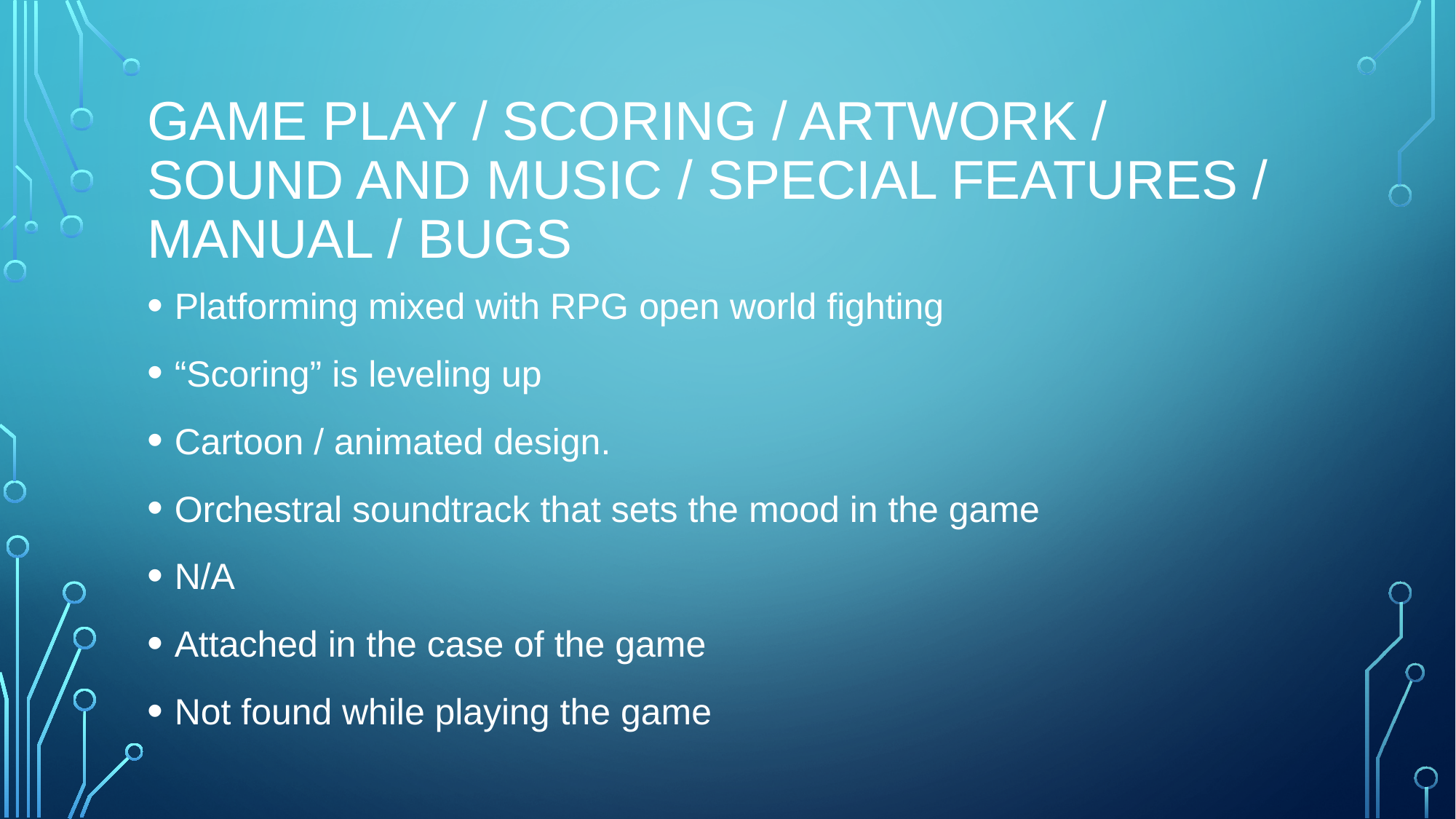

# Game Play / Scoring / artwork / Sound and music / special features / manual / bugs
Platforming mixed with RPG open world fighting
“Scoring” is leveling up
Cartoon / animated design.
Orchestral soundtrack that sets the mood in the game
N/A
Attached in the case of the game
Not found while playing the game